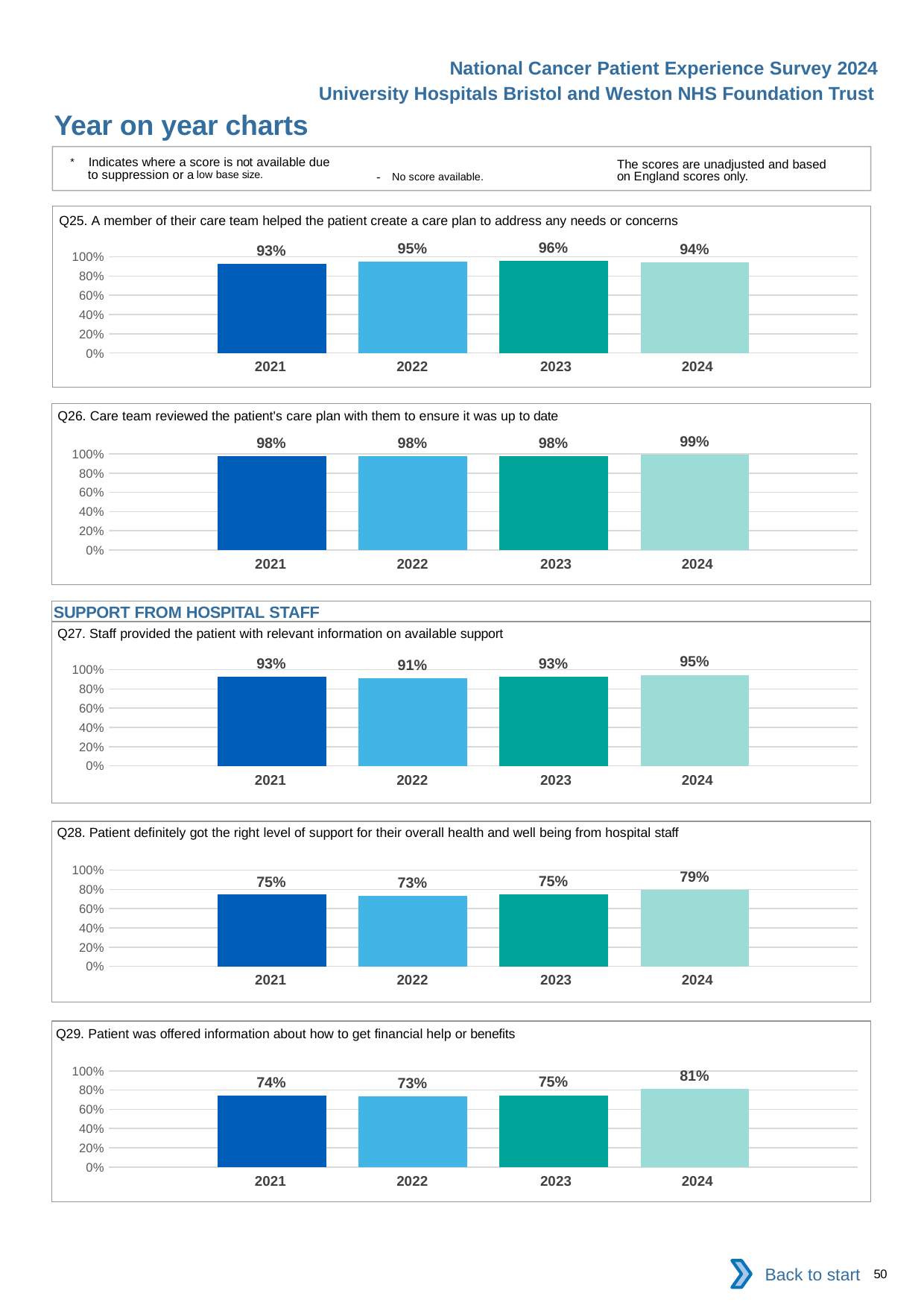

National Cancer Patient Experience Survey 2024
University Hospitals Bristol and Weston NHS Foundation Trust
Year on year charts

*  Indicates where a score is not available due to suppression or a low base size.
The scores are unadjusted and based on England scores only.
- No score available.
Q25. A member of their care team helped the patient create a care plan to address any needs or concerns

### Chart

| Category | 2021 | 2022 | 2023 | 2024 |
|---|---|---|---|---|
| Category 1 | 0.9269103 | 0.952862 | 0.9587629 | 0.9447674 |
| 2021 | 2022 | 2023 | 2024 |
| --- | --- | --- | --- |
Q26. Care team reviewed the patient's care plan with them to ensure it was up to date

### Chart

| Category | 2021 | 2022 | 2023 | 2024 |
|---|---|---|---|---|
| Category 1 | 0.9789916 | 0.9785408 | 0.9780702 | 0.9889299 |
| 2021 | 2022 | 2023 | 2024 |
| --- | --- | --- | --- |
SUPPORT FROM HOSPITAL STAFF
Q27. Staff provided the patient with relevant information on available support

### Chart

| Category | 2021 | 2022 | 2023 | 2024 |
|---|---|---|---|---|
| Category 1 | 0.9302789 | 0.9090909 | 0.9281184 | 0.9458484 |
| 2021 | 2022 | 2023 | 2024 |
| --- | --- | --- | --- |
Q28. Patient definitely got the right level of support for their overall health and well being from hospital staff

### Chart

| Category | 2021 | 2022 | 2023 | 2024 |
|---|---|---|---|---|
| Category 1 | 0.7452007 | 0.7332186 | 0.7473684 | 0.792393 |
| 2021 | 2022 | 2023 | 2024 |
| --- | --- | --- | --- |
Q29. Patient was offered information about how to get financial help or benefits

### Chart

| Category | 2021 | 2022 | 2023 | 2024 |
|---|---|---|---|---|
| Category 1 | 0.7436709 | 0.7321429 | 0.7460317 | 0.8116711 |
| 2021 | 2022 | 2023 | 2024 |
| --- | --- | --- | --- |
Back to start

50